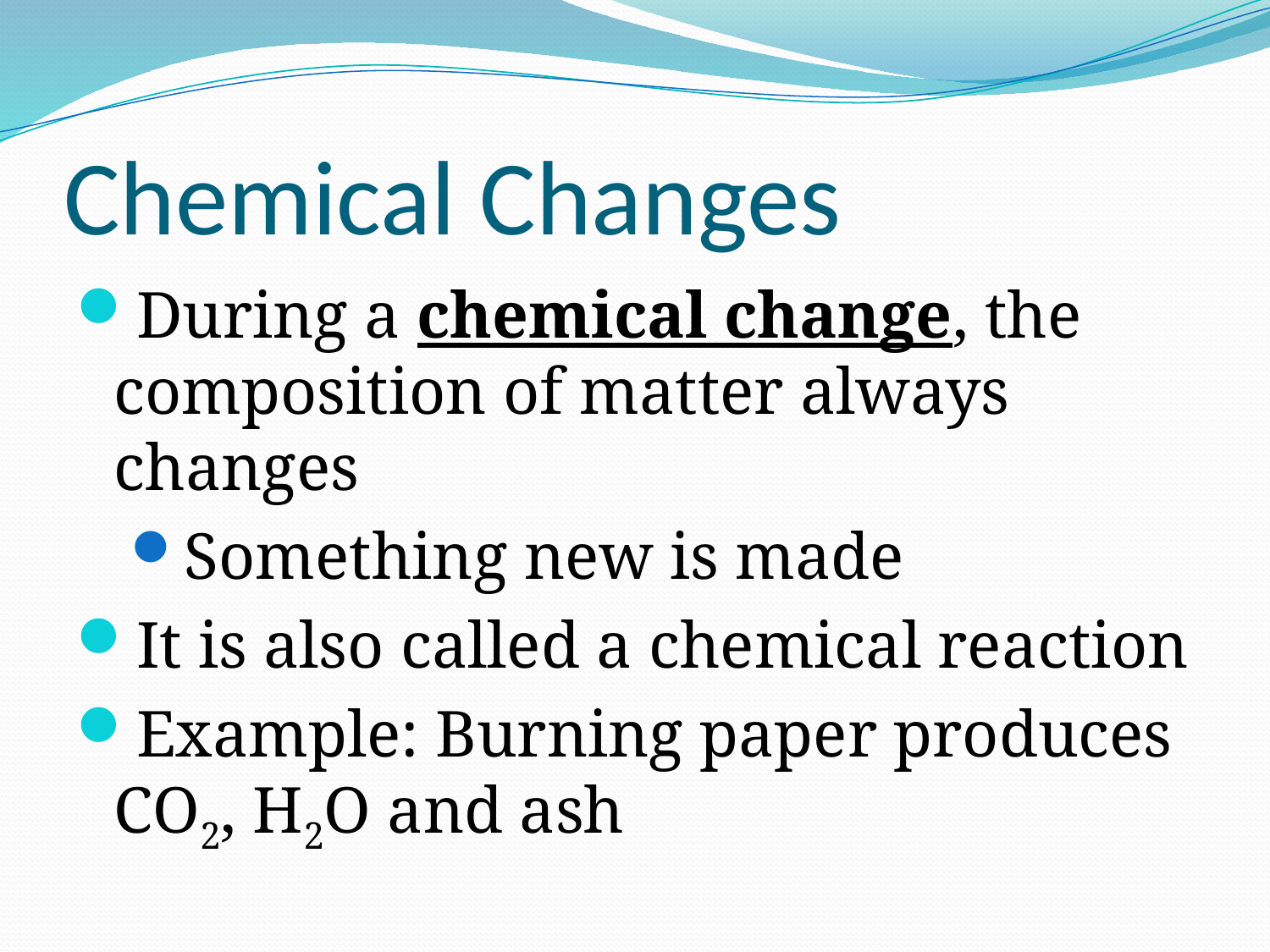

# Chemical Changes
During a chemical change, the composition of matter always changes
Something new is made
It is also called a chemical reaction
Example: Burning paper produces CO2, H2O and ash